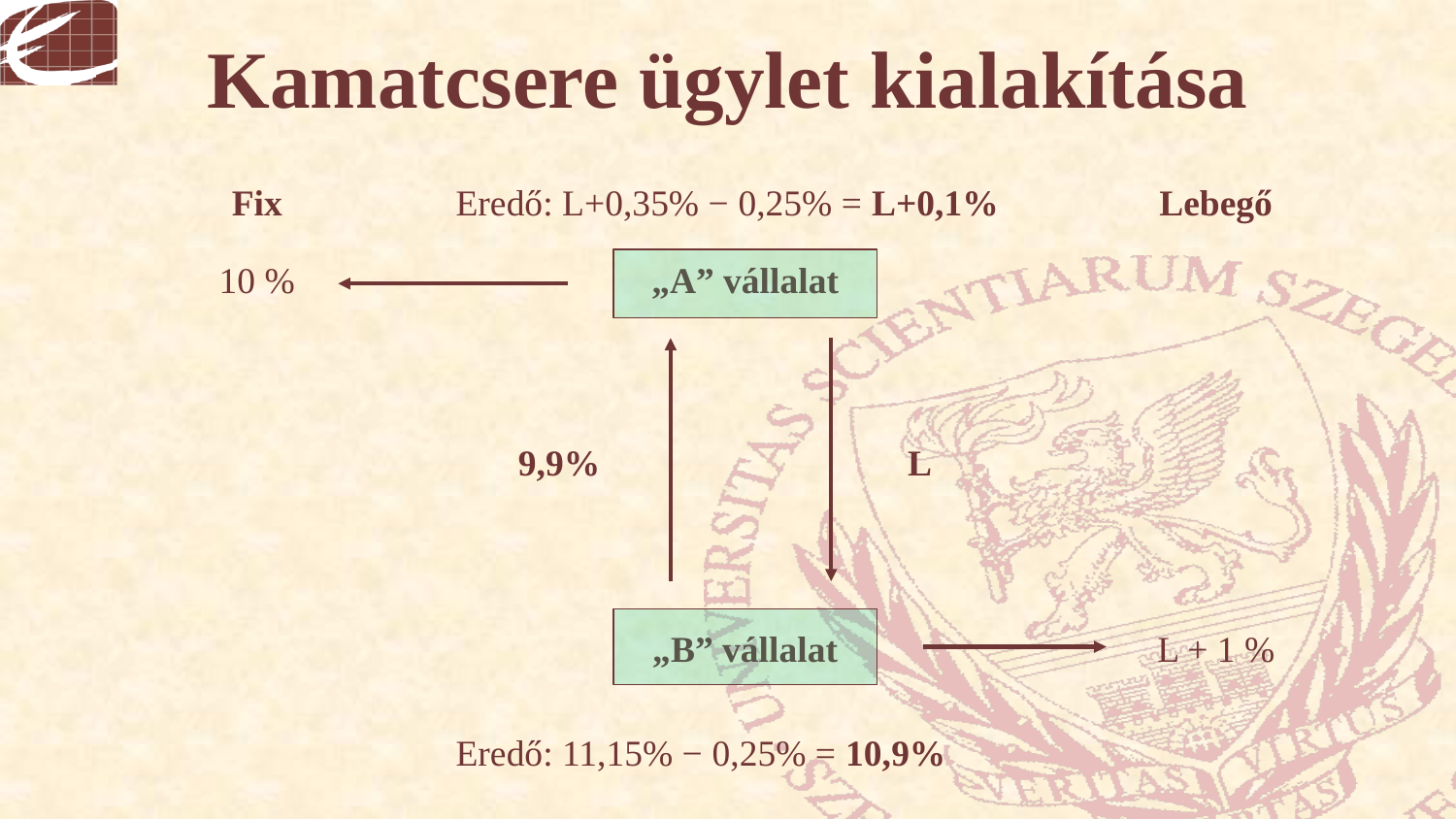

# Kamatcsere ügylet kialakítása
| Fix | Eredő: L+0,35% − 0,25% = L+0,1% | Lebegő |
| --- | --- | --- |
| 10 % | „A” vállalat |  |
|  |  |  |
|  |  |  |
|  |  |  |
|  | „B” vállalat | L + 1 % |
|  | Eredő: 11,15% − 0,25% = 10,9% |  |

9,9%
   L